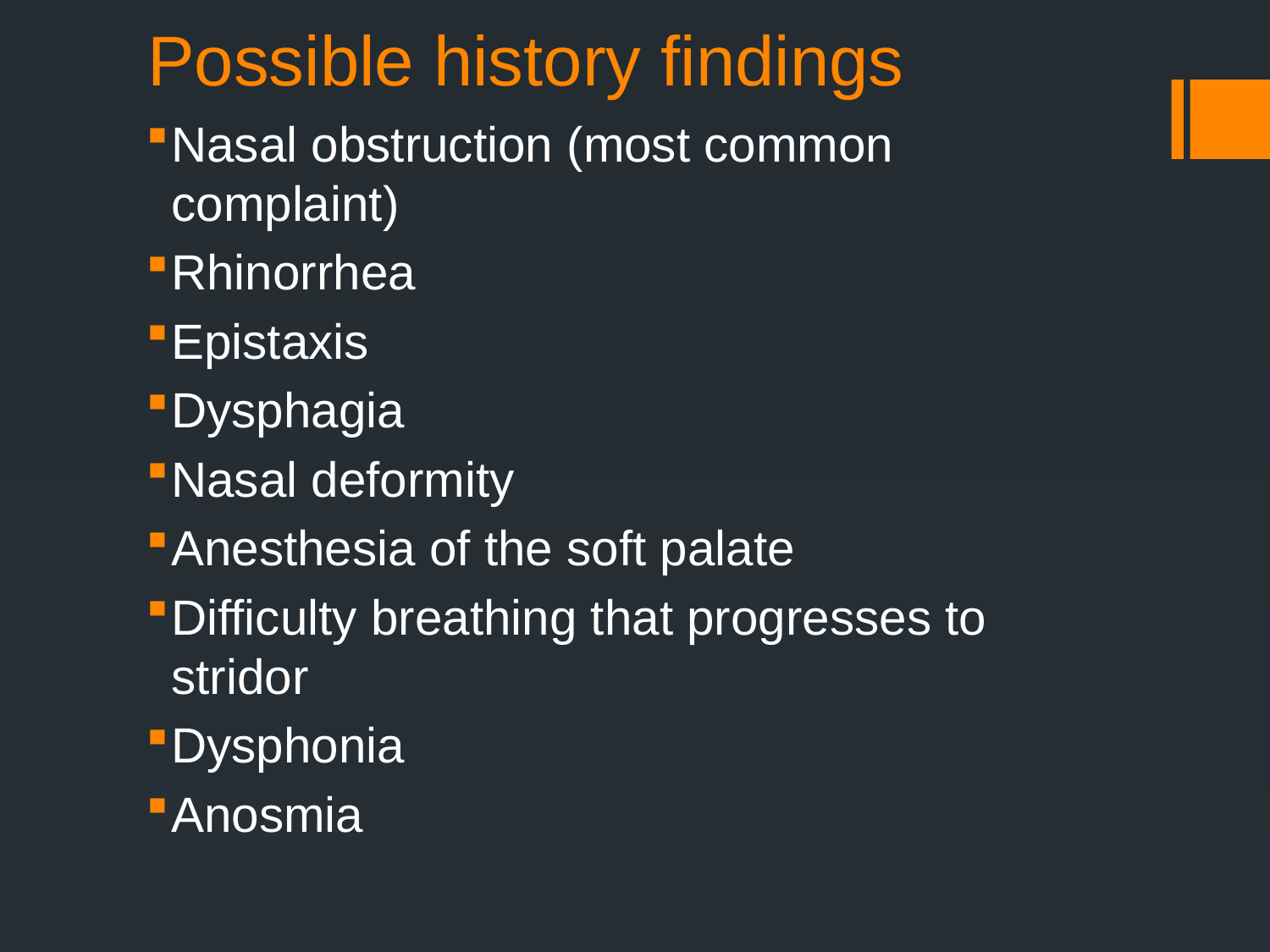

# Possible history findings
Nasal obstruction (most common complaint)
Rhinorrhea
Epistaxis
Dysphagia
Nasal deformity
Anesthesia of the soft palate
Difficulty breathing that progresses to stridor
Dysphonia
Anosmia